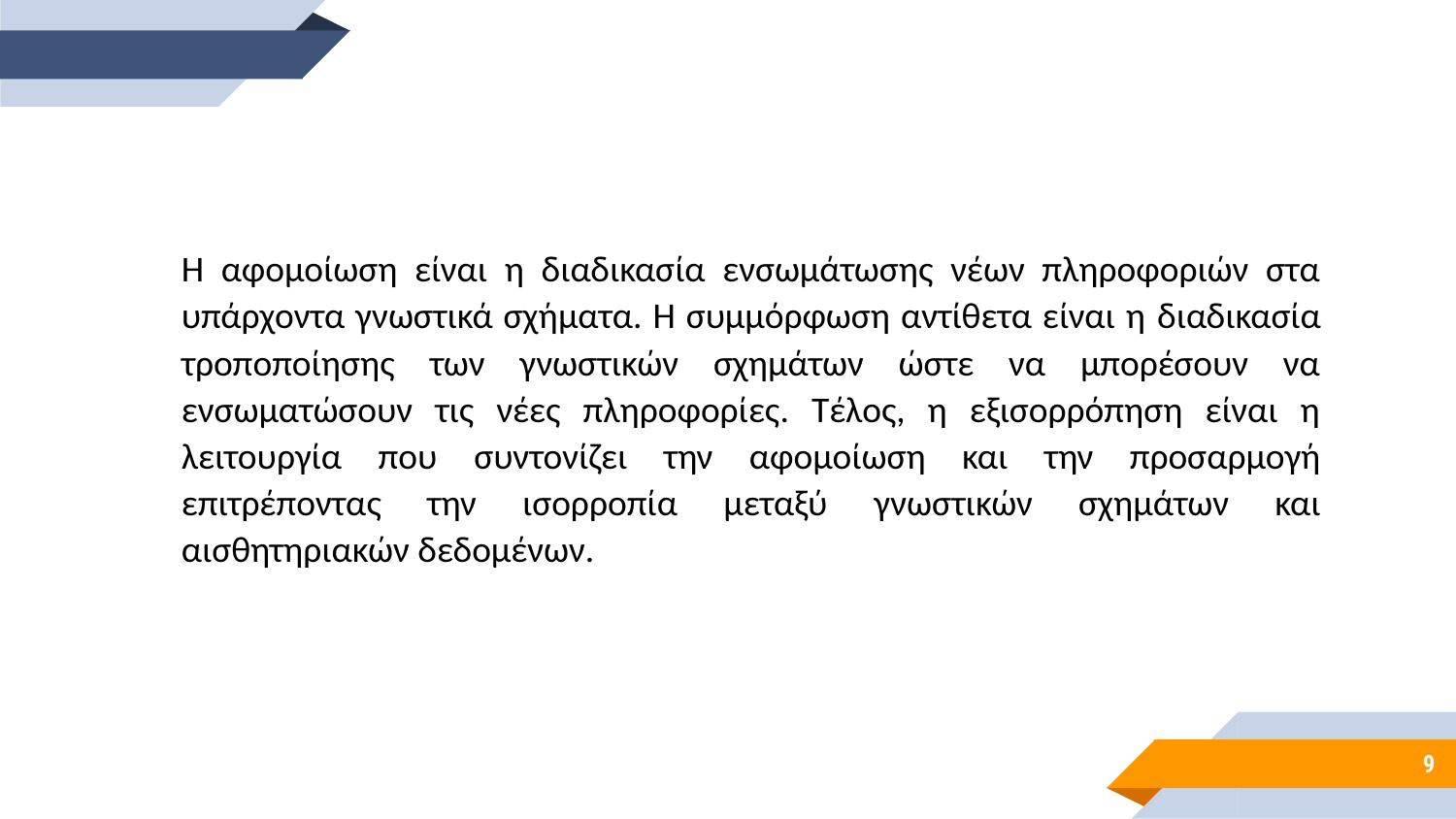

Η αφομοίωση είναι η διαδικασία ενσωμάτωσης νέων πληροφοριών στα υπάρχοντα γνωστικά σχήματα. Η συμμόρφωση αντίθετα είναι η διαδικασία τροποποίησης των γνωστικών σχημάτων ώστε να μπορέσουν να ενσωματώσουν τις νέες πληροφορίες. Τέλος, η εξισορρόπηση είναι η λειτουργία που συντονίζει την αφομοίωση και την προσαρμογή επιτρέποντας την ισορροπία μεταξύ γνωστικών σχημάτων και αισθητηριακών δεδομένων.

9